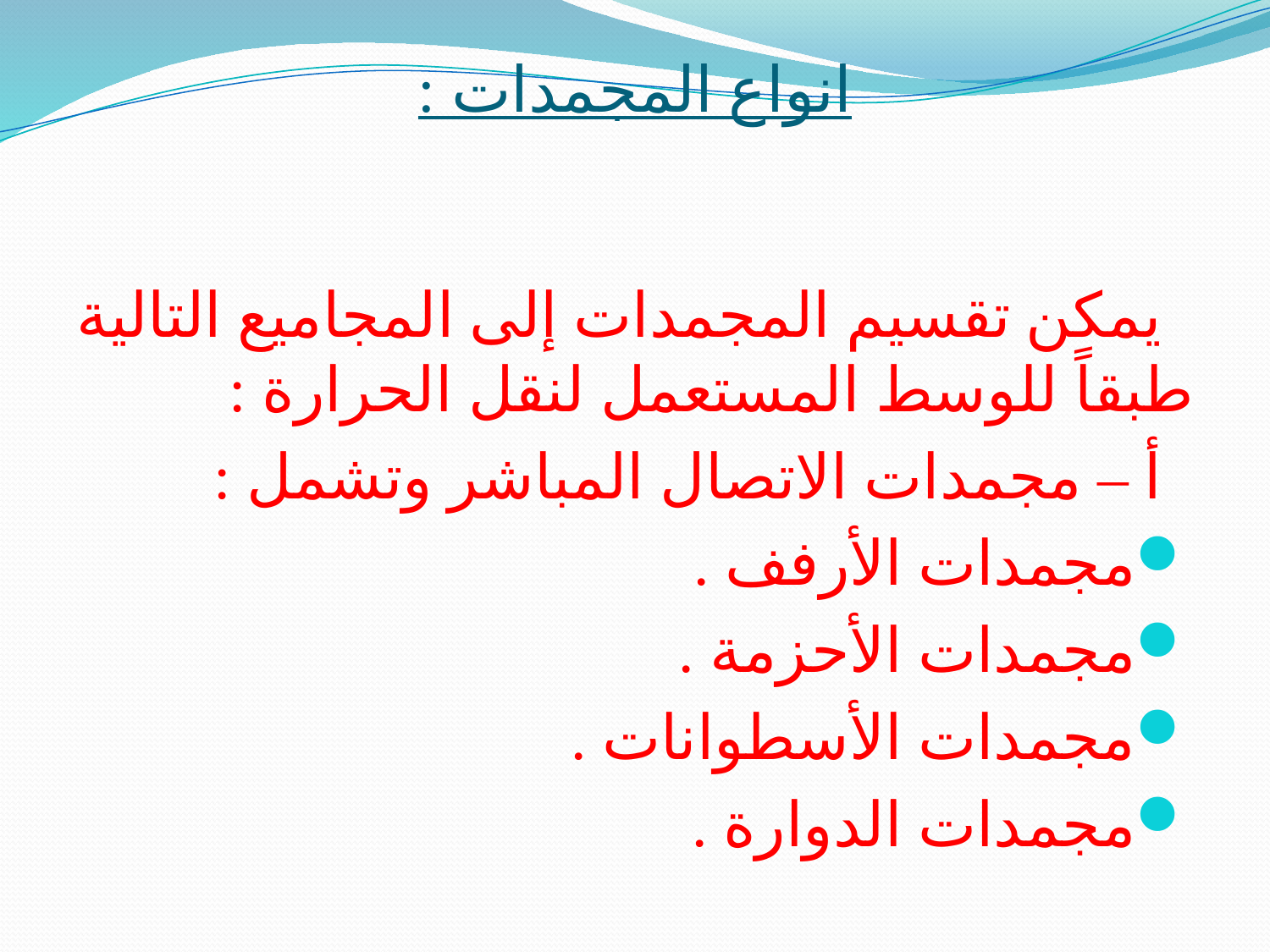

# انواع المجمدات :
  يمكن تقسيم المجمدات إلى المجاميع التالية طبقاً للوسط المستعمل لنقل الحرارة :
  أ – مجمدات الاتصال المباشر وتشمل :
مجمدات الأرفف .
مجمدات الأحزمة .
مجمدات الأسطوانات .
مجمدات الدوارة .